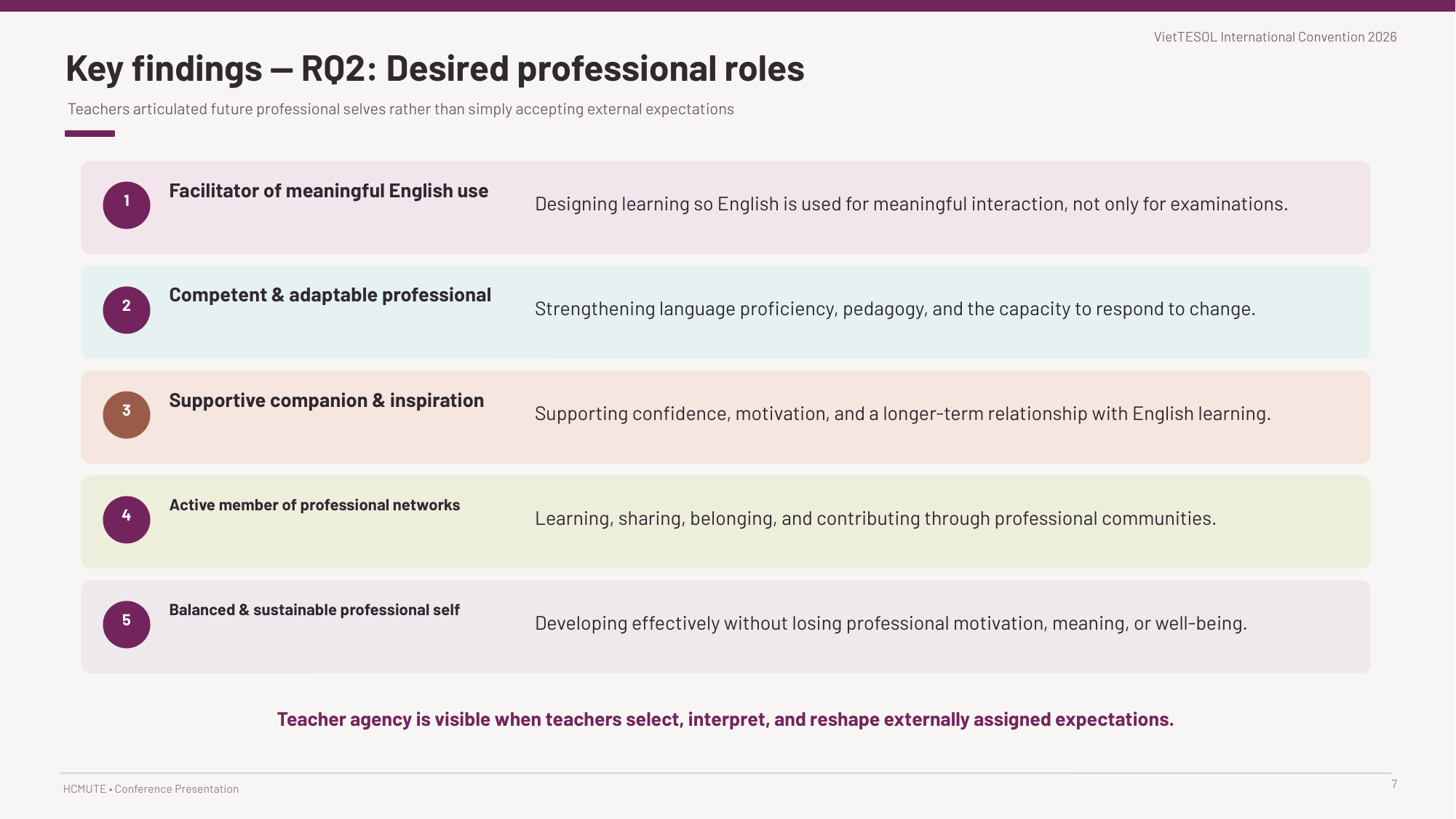

Key findings — RQ2: Desired professional roles
Teachers articulated future professional selves rather than simply accepting external expectations

Facilitator of meaningful English use
Designing learning so English is used for meaningful interaction, not only for examinations.

1

Competent & adaptable professional
Strengthening language proficiency, pedagogy, and the capacity to respond to change.

2

Supportive companion & inspiration
Supporting confidence, motivation, and a longer-term relationship with English learning.

3

Active member of professional networks
Learning, sharing, belonging, and contributing through professional communities.

4

Balanced & sustainable professional self
Developing effectively without losing professional motivation, meaning, or well-being.

5
Teacher agency is visible when teachers select, interpret, and reshape externally assigned expectations.
7